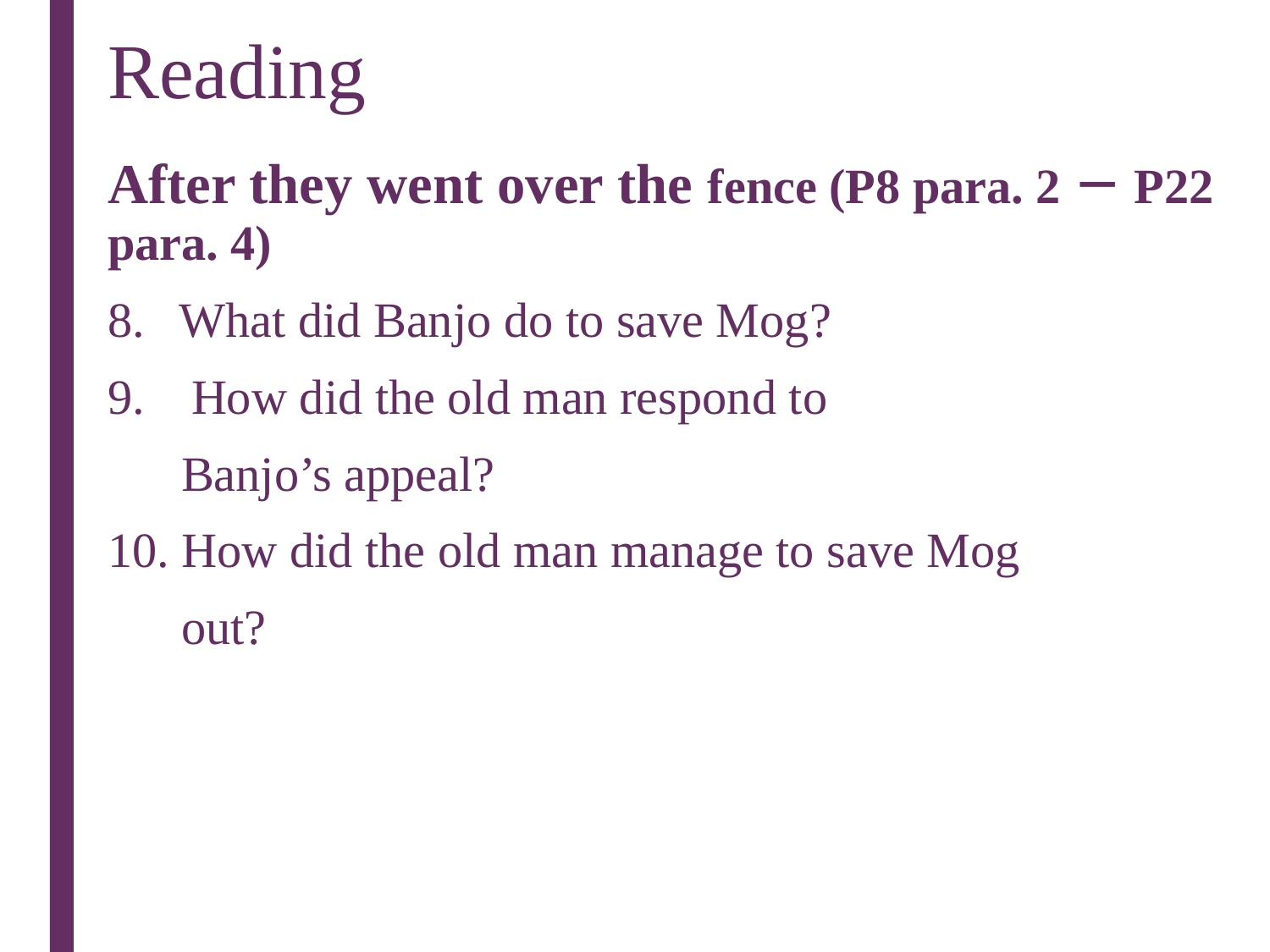

# Reading
After they went over the fence (P8 para. 2－P22 para. 4)
What did Banjo do to save Mog?
 How did the old man respond to
      Banjo’s appeal?
10. How did the old man manage to save Mog
      out?